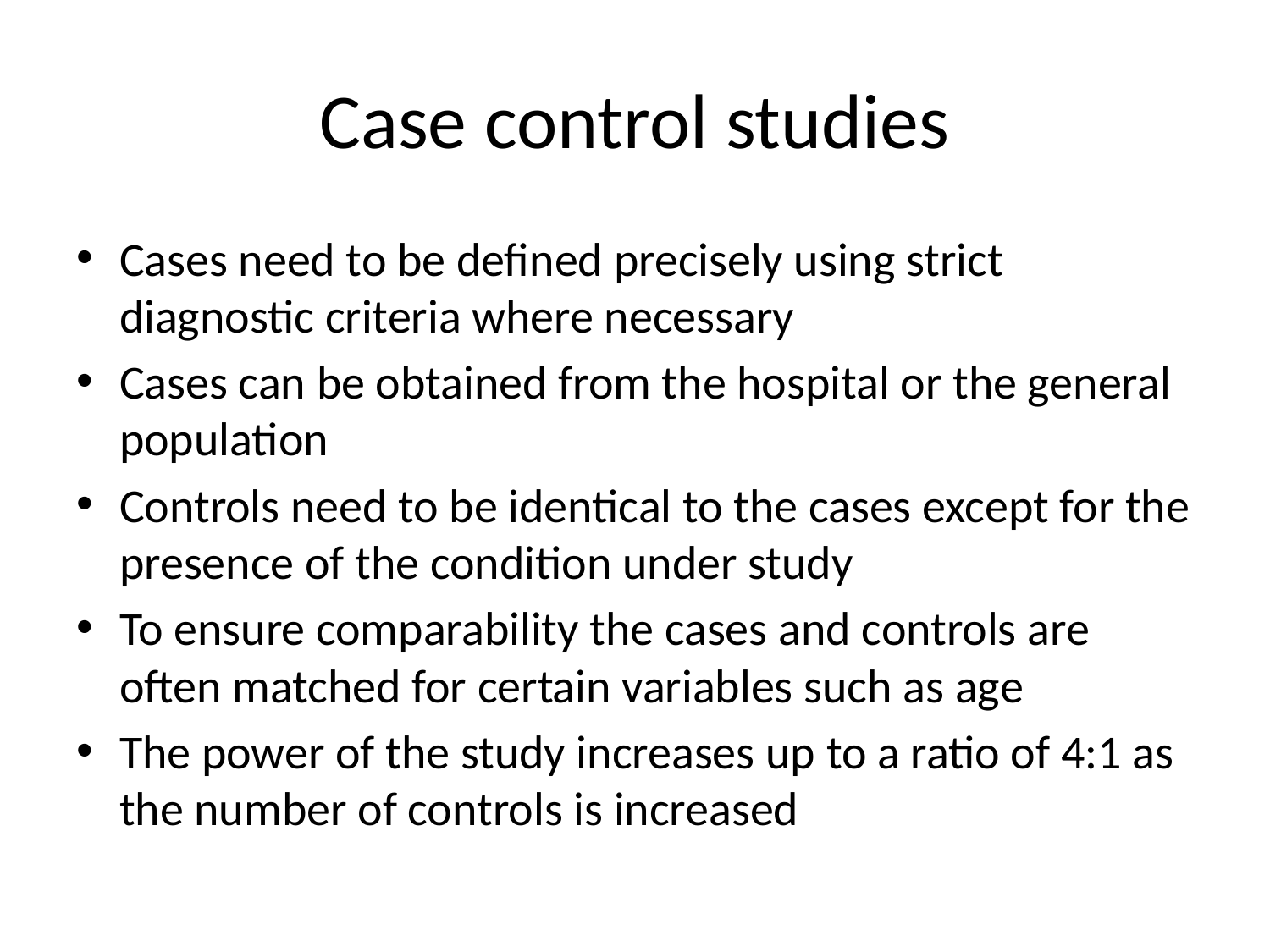

# Case control studies
Cases need to be defined precisely using strict diagnostic criteria where necessary
Cases can be obtained from the hospital or the general population
Controls need to be identical to the cases except for the presence of the condition under study
To ensure comparability the cases and controls are often matched for certain variables such as age
The power of the study increases up to a ratio of 4:1 as the number of controls is increased